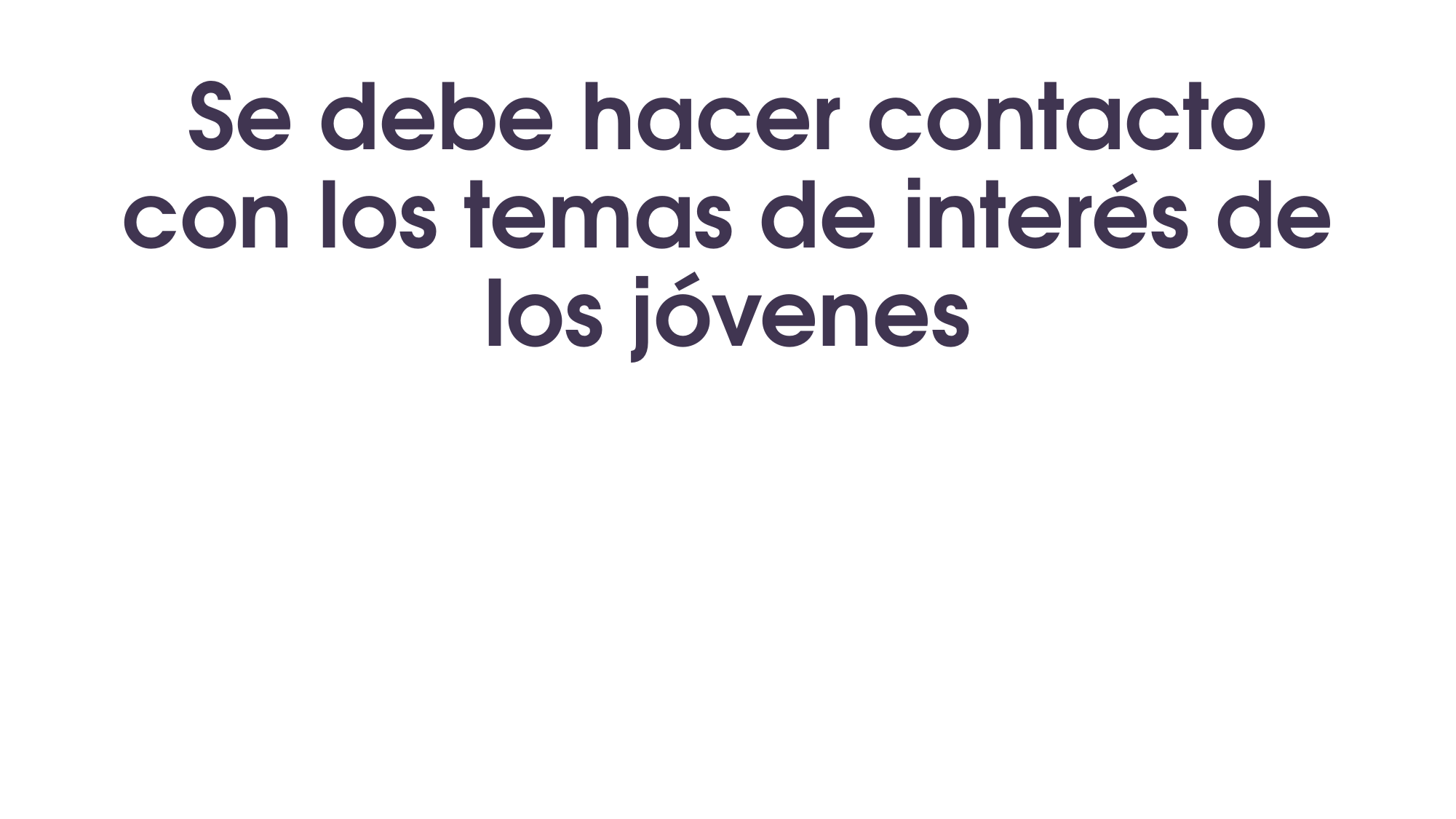

# Se debe hacer contacto con los temas de interés de los jóvenes